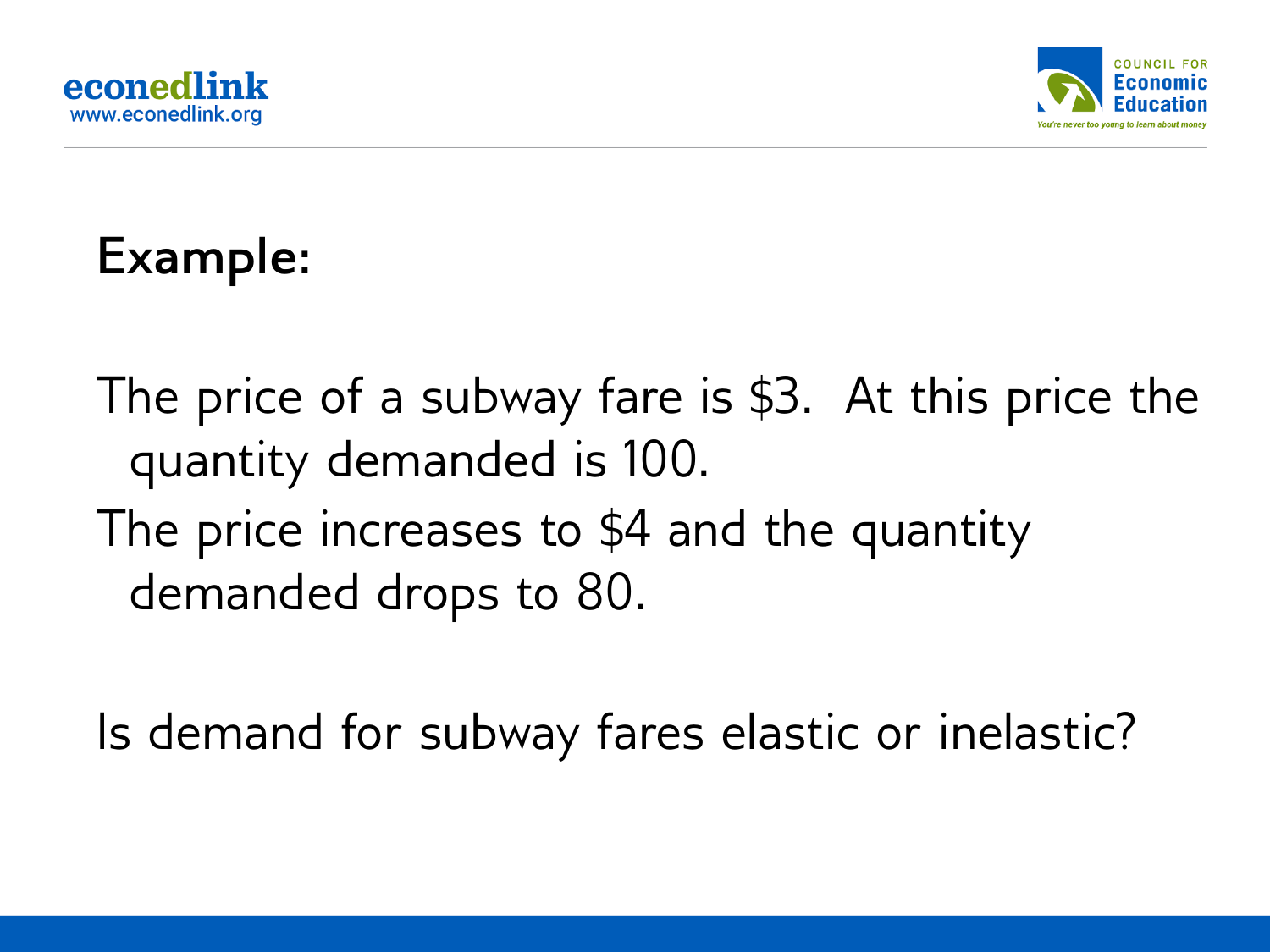

Example:

The price of a subway fare is $3.  At this price the quantity demanded is 100.
The price increases to $4 and the quantity demanded drops to 80.

Is demand for subway fares elastic or inelastic?